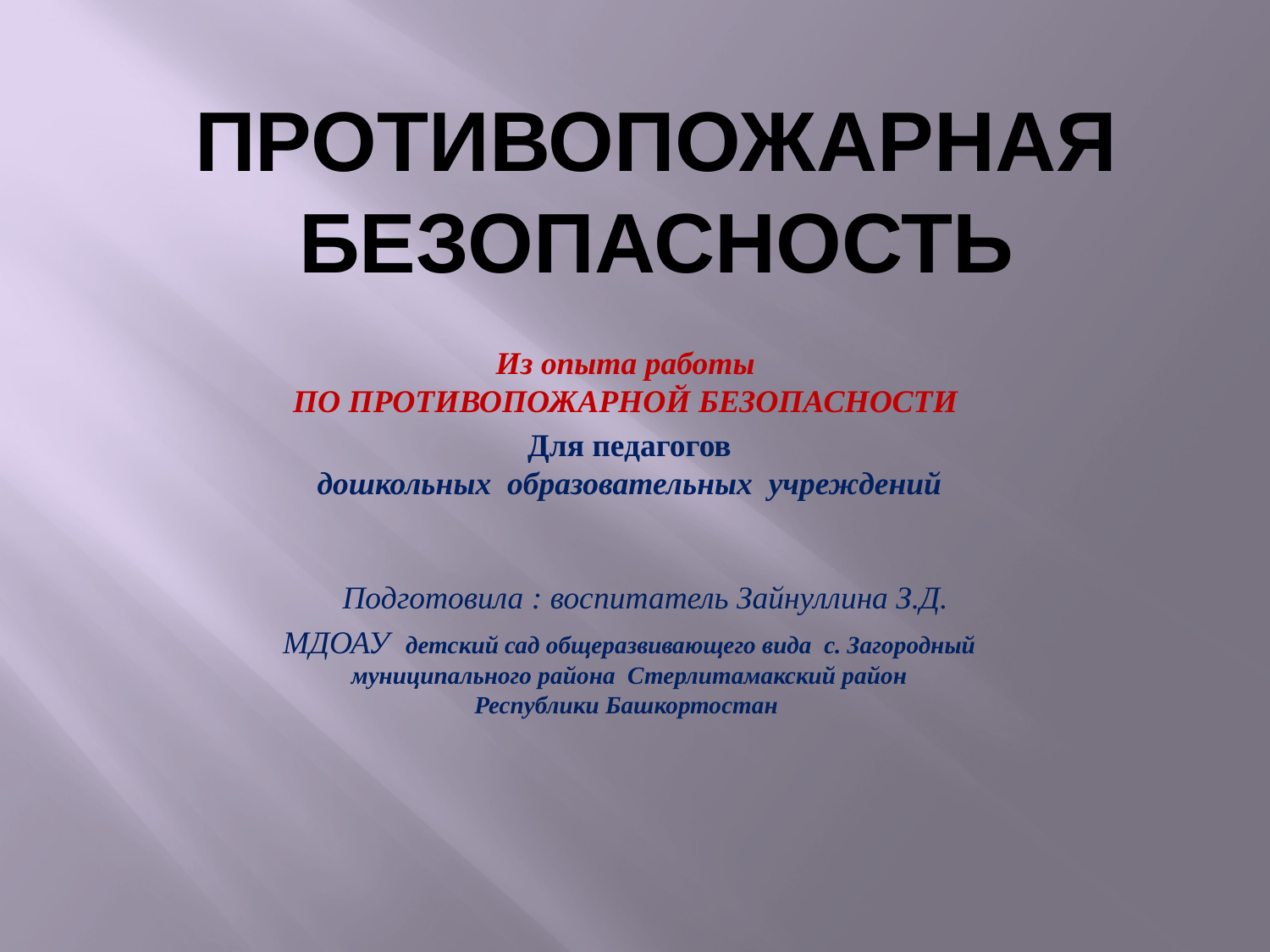

# Противопожарная безопасность
Из опыта работы
ПО ПРОТИВОПОЖАРНОЙ БЕЗОПАСНОСТИ
Для педагогов
дошкольных  образовательных  учреждений
    Подготовила : воспитатель Зайнуллина З.Д.
МДОАУ  детский сад общеразвивающего вида  с. Загородный
 муниципального района  Стерлитамакский район
Республики Башкортостан